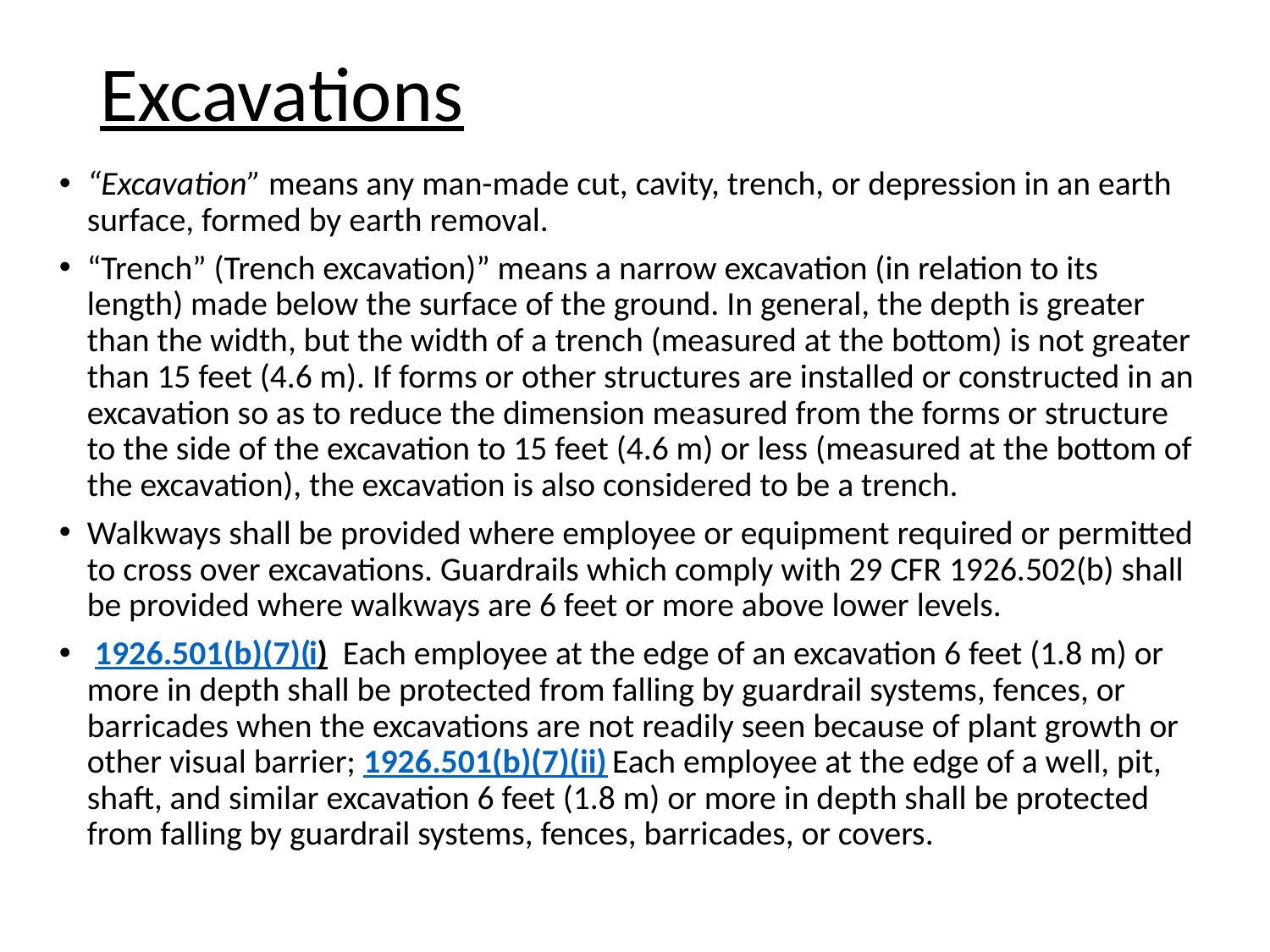

# Excavations
“Excavation” means any man-made cut, cavity, trench, or depression in an earth surface, formed by earth removal.
“Trench” (Trench excavation)” means a narrow excavation (in relation to its length) made below the surface of the ground. In general, the depth is greater than the width, but the width of a trench (measured at the bottom) is not greater than 15 feet (4.6 m). If forms or other structures are installed or constructed in an excavation so as to reduce the dimension measured from the forms or structure to the side of the excavation to 15 feet (4.6 m) or less (measured at the bottom of the excavation), the excavation is also considered to be a trench.
Walkways shall be provided where employee or equipment required or permitted to cross over excavations. Guardrails which comply with 29 CFR 1926.502(b) shall be provided where walkways are 6 feet or more above lower levels.
 1926.501(b)(7)(i)  Each employee at the edge of an excavation 6 feet (1.8 m) or more in depth shall be protected from falling by guardrail systems, fences, or barricades when the excavations are not readily seen because of plant growth or other visual barrier; 1926.501(b)(7)(ii) Each employee at the edge of a well, pit, shaft, and similar excavation 6 feet (1.8 m) or more in depth shall be protected from falling by guardrail systems, fences, barricades, or covers.